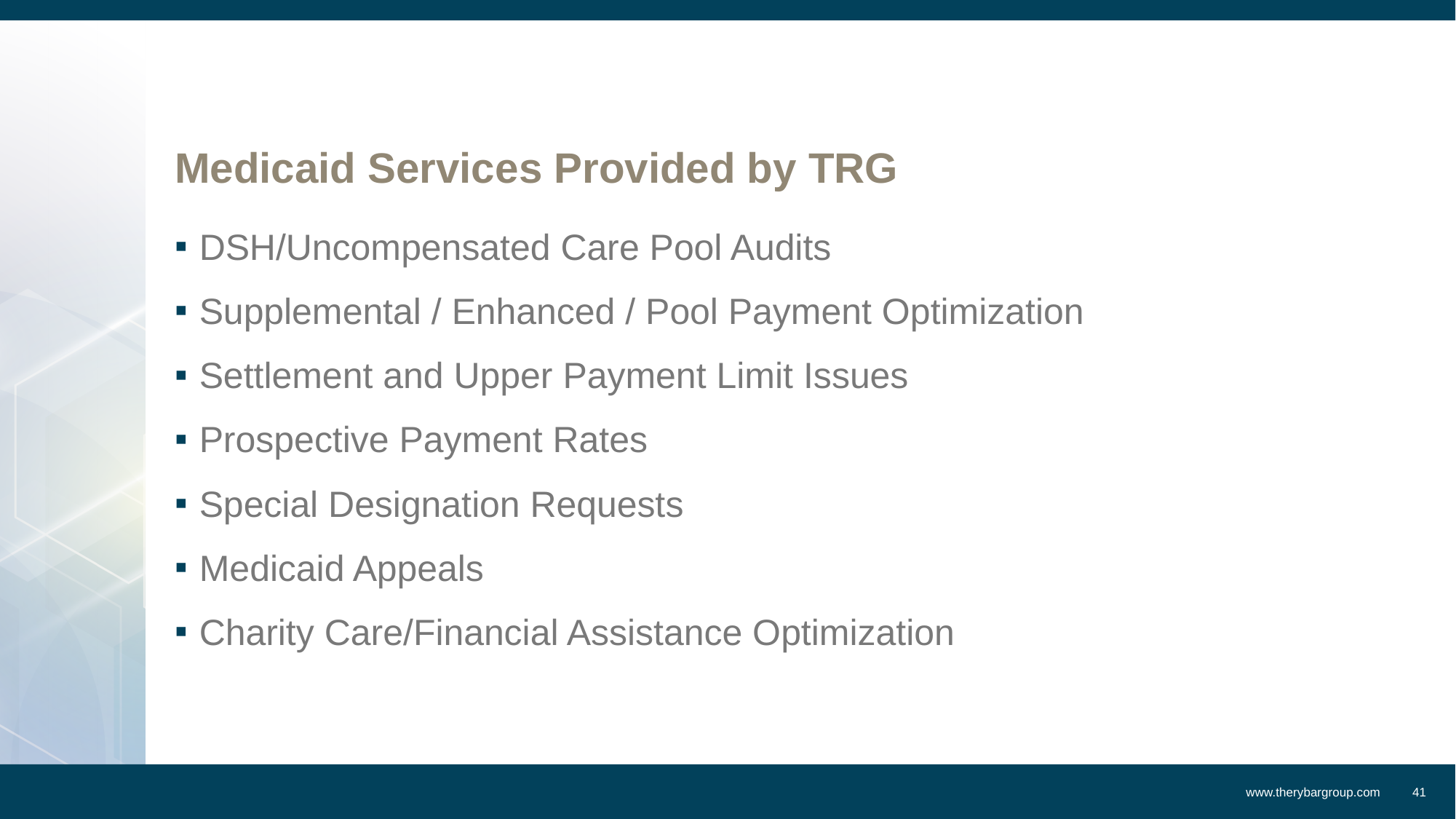

# Medicaid Services Provided by TRG
DSH/Uncompensated Care Pool Audits
Supplemental / Enhanced / Pool Payment Optimization
Settlement and Upper Payment Limit Issues
Prospective Payment Rates
Special Designation Requests
Medicaid Appeals
Charity Care/Financial Assistance Optimization

www.therybargroup.com
41